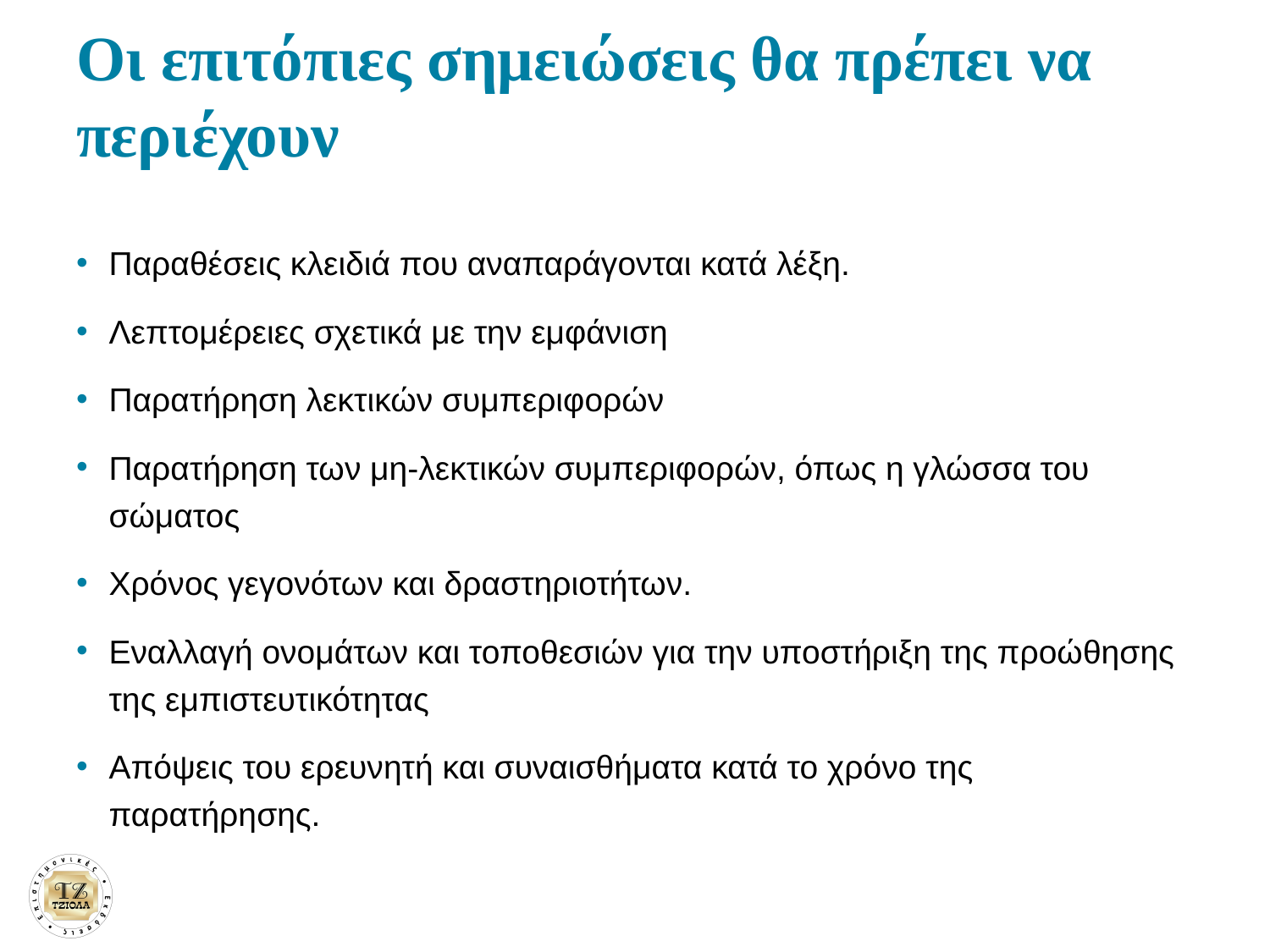

# Οι επιτόπιες σημειώσεις θα πρέπει να περιέχουν
Παραθέσεις κλειδιά που αναπαράγονται κατά λέξη.
Λεπτομέρειες σχετικά με την εμφάνιση
Παρατήρηση λεκτικών συμπεριφορών
Παρατήρηση των μη-λεκτικών συμπεριφορών, όπως η γλώσσα του σώματος
Χρόνος γεγονότων και δραστηριοτήτων.
Εναλλαγή ονομάτων και τοποθεσιών για την υποστήριξη της προώθησης της εμπιστευτικότητας
Απόψεις του ερευνητή και συναισθήματα κατά το χρόνο της παρατήρησης.